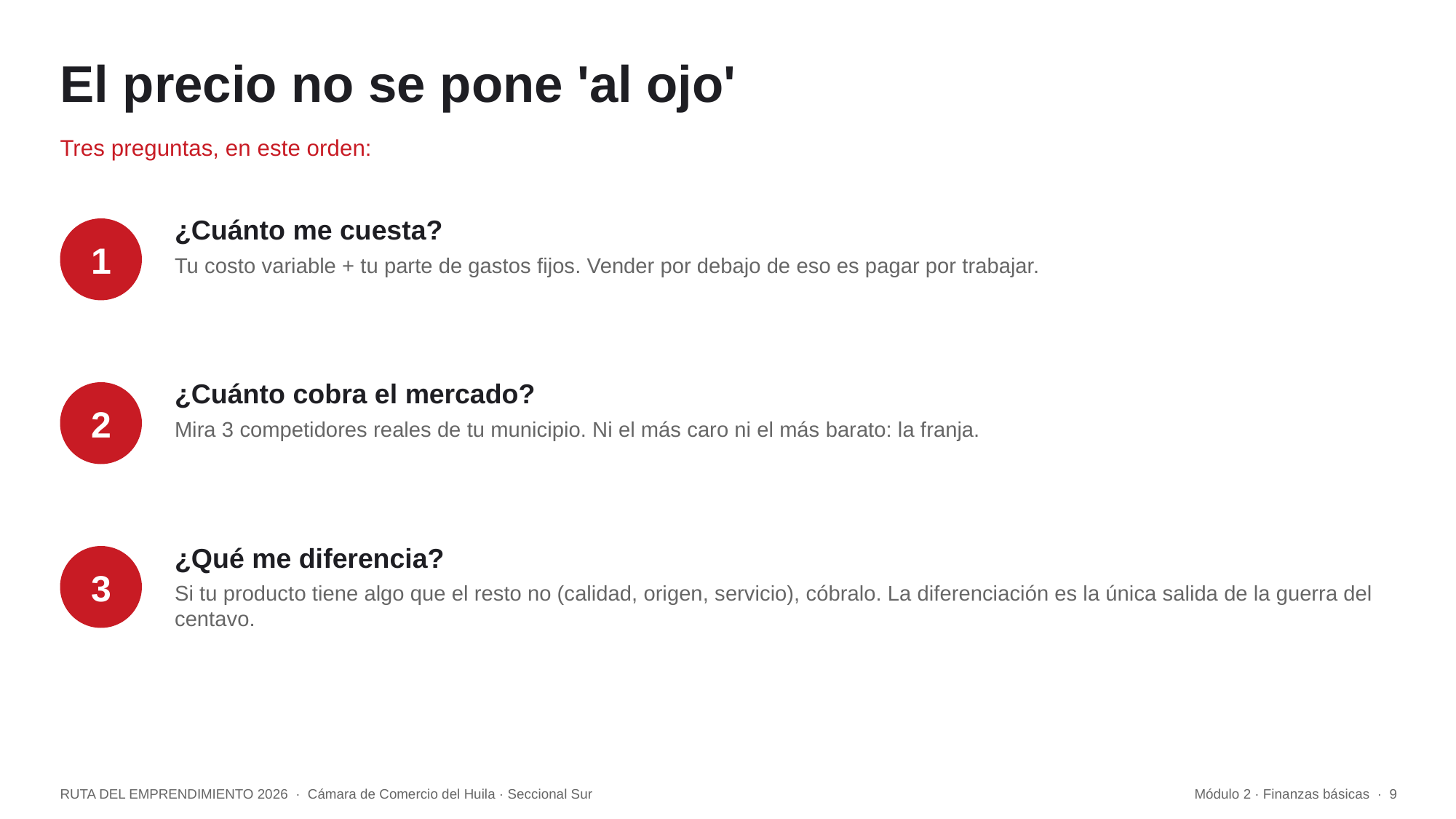

El precio no se pone 'al ojo'
Tres preguntas, en este orden:
¿Cuánto me cuesta?
Tu costo variable + tu parte de gastos fijos. Vender por debajo de eso es pagar por trabajar.

1
¿Cuánto cobra el mercado?
Mira 3 competidores reales de tu municipio. Ni el más caro ni el más barato: la franja.

2
¿Qué me diferencia?
Si tu producto tiene algo que el resto no (calidad, origen, servicio), cóbralo. La diferenciación es la única salida de la guerra del centavo.

3
RUTA DEL EMPRENDIMIENTO 2026  ·  Cámara de Comercio del Huila · Seccional Sur
Módulo 2 · Finanzas básicas  ·  9